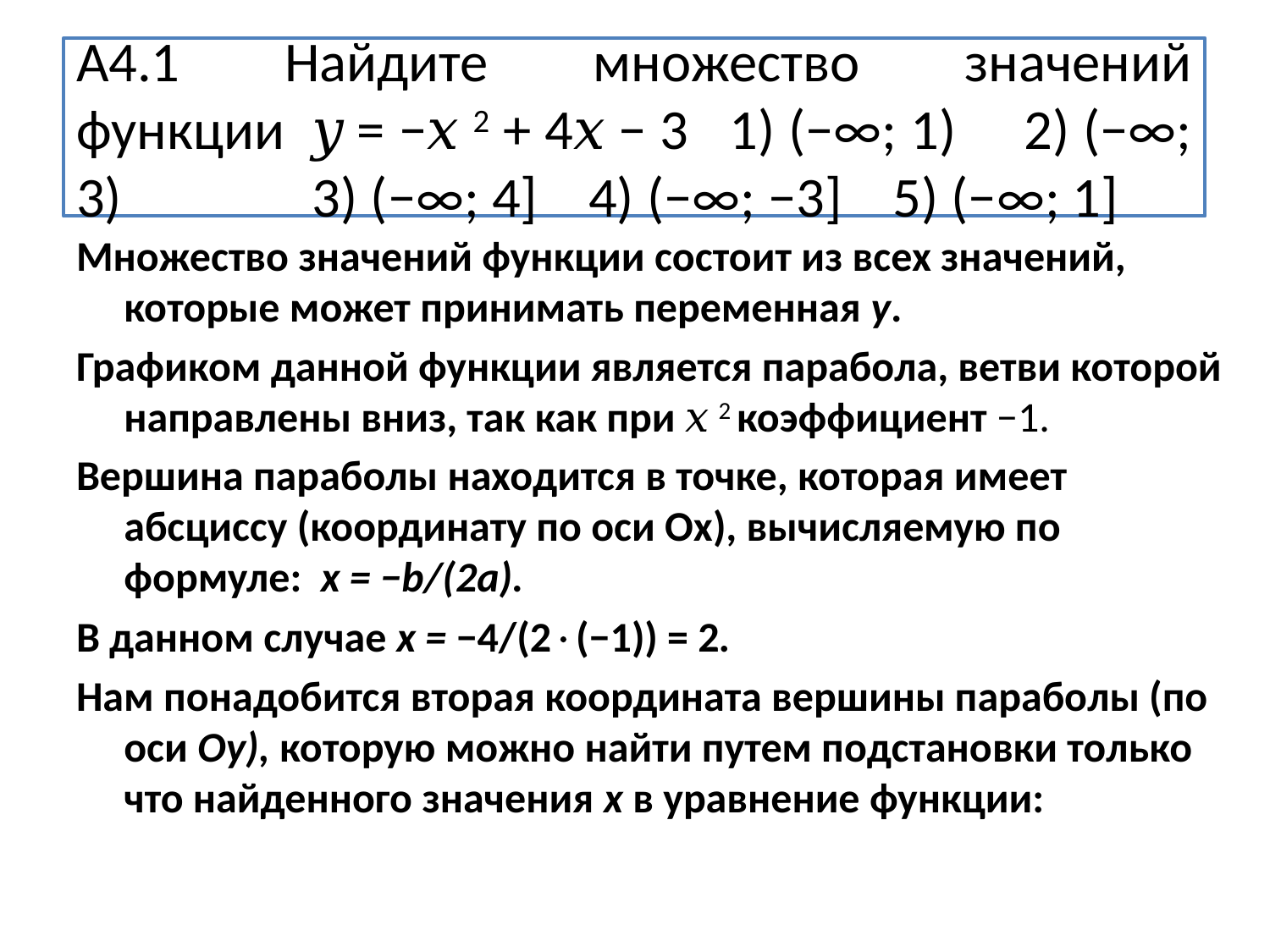

# А4.1 Найдите множество значений функции  𝑦 = −𝑥 2 + 4𝑥 − 3   1) (−∞; 1)     2) (−∞; 3)               3) (−∞; 4]    4) (−∞; −3]    5) (−∞; 1]
Множество значений функции состоит из всех значений, которые может принимать переменная у.
Графиком данной функции является парабола, ветви которой направлены вниз, так как при 𝑥 2 коэффициент −1.
Вершина параболы находится в точке, которая имеет абсциссу (координату по оси Ох), вычисляемую по формуле:  х = −b/(2a).
В данном случае х = −4/(2⋅(−1)) = 2.
Нам понадобится вторая координата вершины параболы (по оси Оу), которую можно найти путем подстановки только что найденного значения х в уравнение функции: